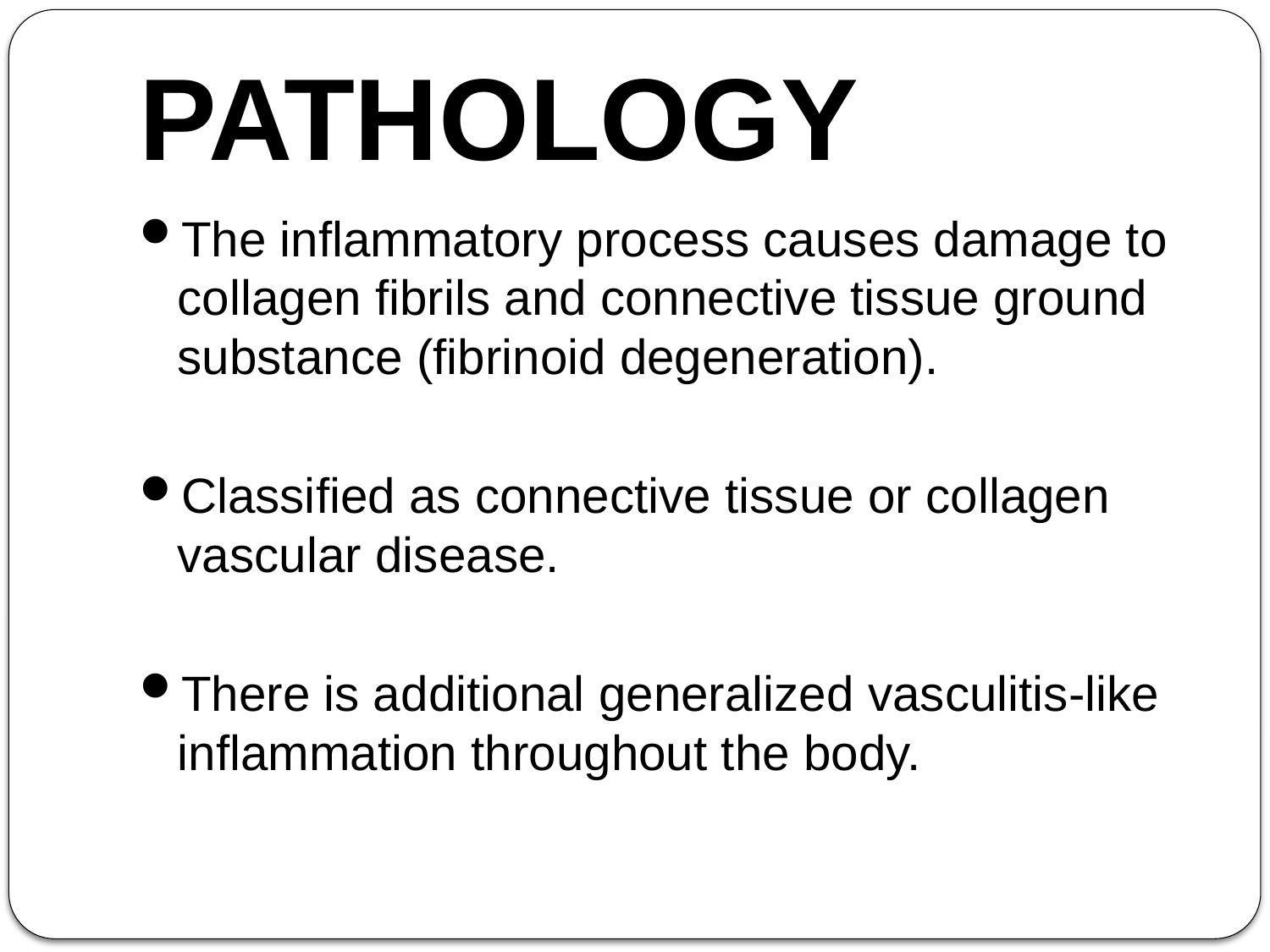

PATHOLOGY
The inflammatory process causes damage to collagen fibrils and connective tissue ground substance (fibrinoid degeneration).

Classified as connective tissue or collagen vascular disease.

There is additional generalized vasculitis-like inflammation throughout the body.